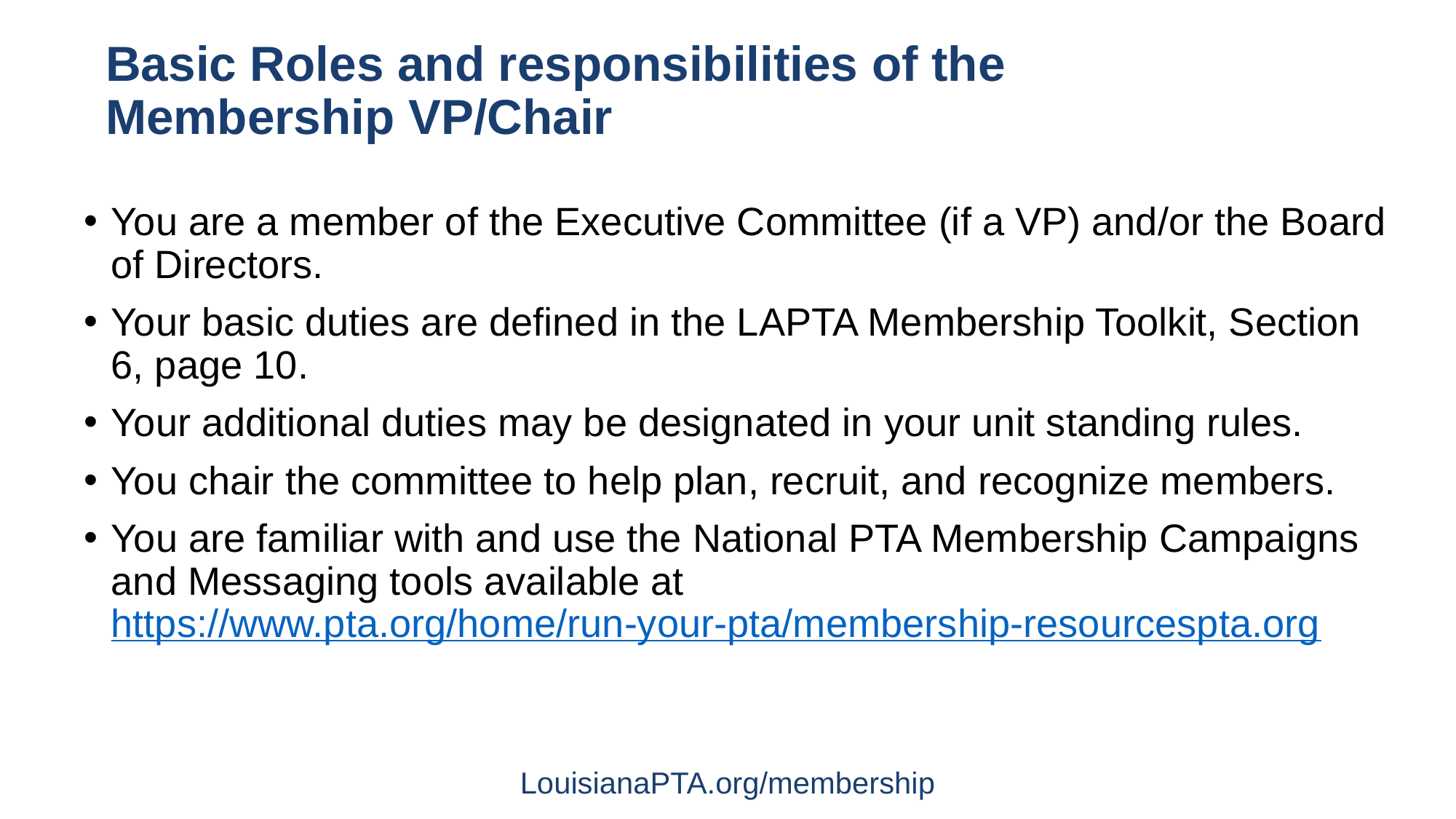

# Basic Roles and responsibilities of the Membership VP/Chair
You are a member of the Executive Committee (if a VP) and/or the Board of Directors.
Your basic duties are defined in the LAPTA Membership Toolkit, Section 6, page 10.
Your additional duties may be designated in your unit standing rules.
You chair the committee to help plan, recruit, and recognize members.
You are familiar with and use the National PTA Membership Campaigns and Messaging tools available at https://www.pta.org/home/run-your-pta/membership-resourcespta.org

LouisianaPTA.org/membership